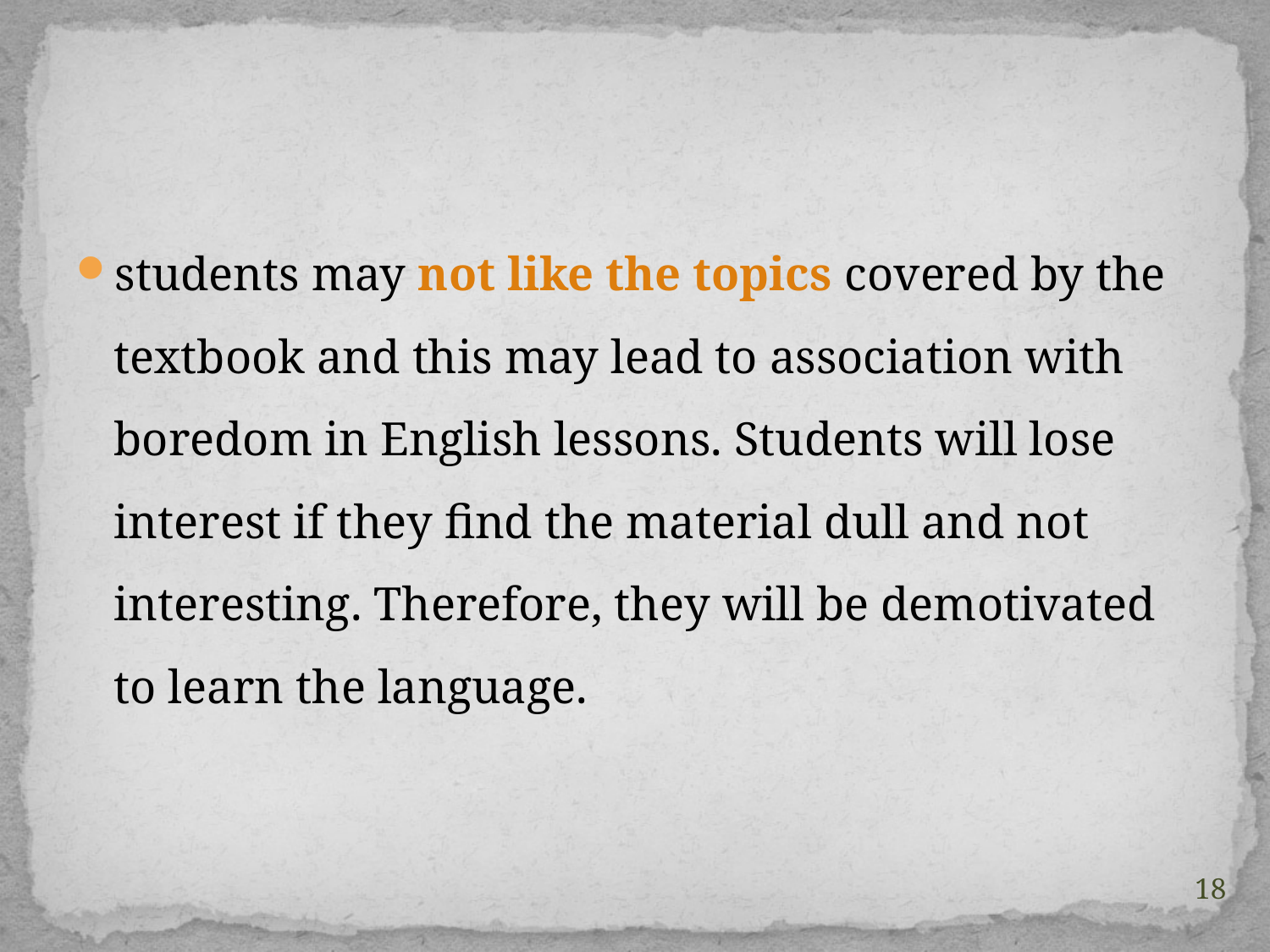

students may not like the topics covered by the textbook and this may lead to association with boredom in English lessons. Students will lose interest if they find the material dull and not interesting. Therefore, they will be demotivated to learn the language.

18